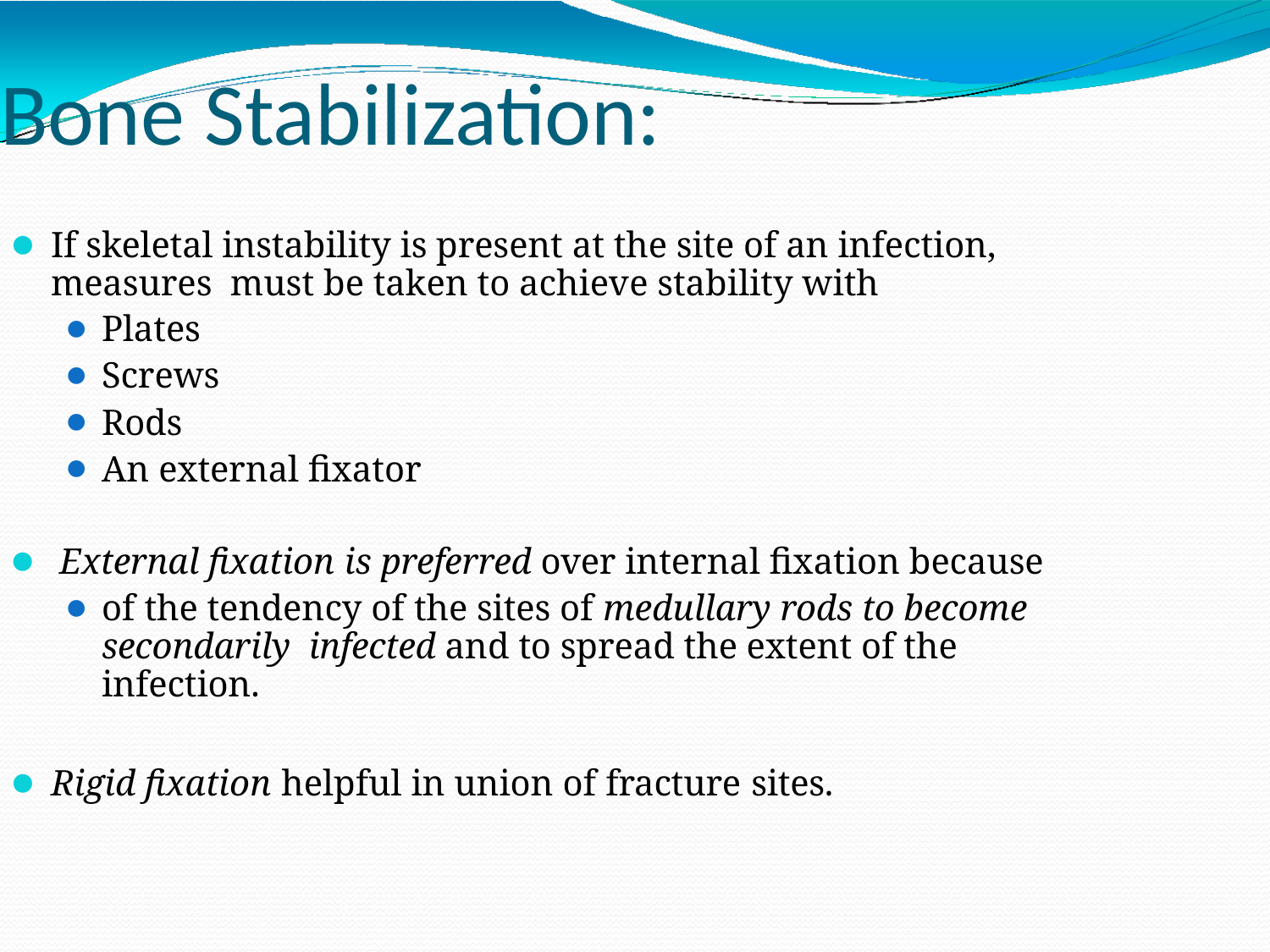

# Bone Stabilization:
If skeletal instability is present at the site of an infection, measures  must be taken to achieve stability with
Plates
Screws
Rods
An external fixator

External fixation is preferred over internal fixation because
of the tendency of the sites of medullary rods to become secondarily  infected and to spread the extent of the infection.

Rigid fixation helpful in union of fracture sites.